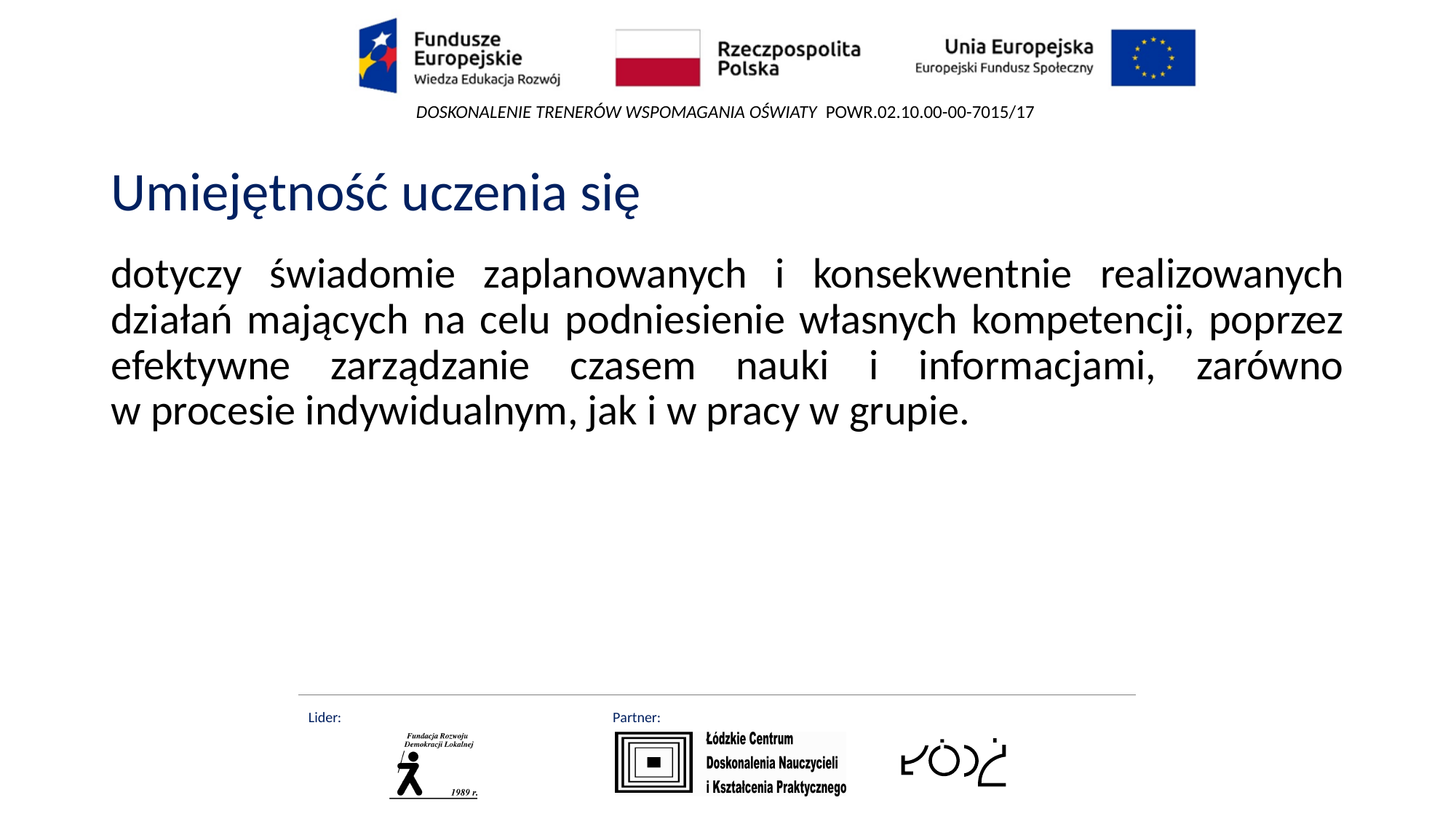

# Umiejętność uczenia się
dotyczy świadomie zaplanowanych i konsekwentnie realizowanych działań mających na celu podniesienie własnych kompetencji, poprzez efektywne zarządzanie czasem nauki i informacjami, zarówno w procesie indywidualnym, jak i w pracy w grupie.